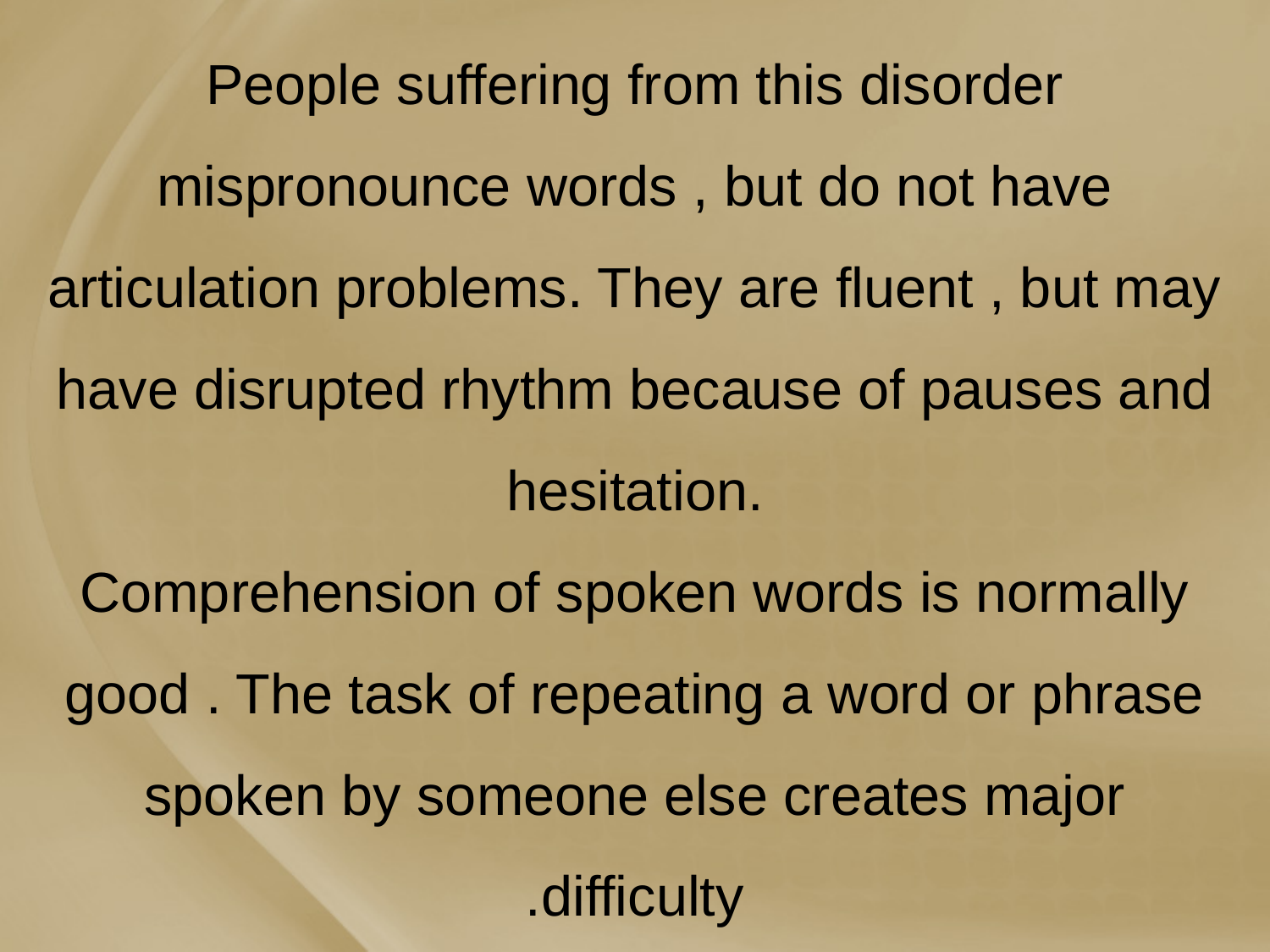

# People suffering from this disorder mispronounce words , but do not have articulation problems. They are fluent , but may have disrupted rhythm because of pauses and hesitation. Comprehension of spoken words is normally good . The task of repeating a word or phrase spoken by someone else creates major difficulty.